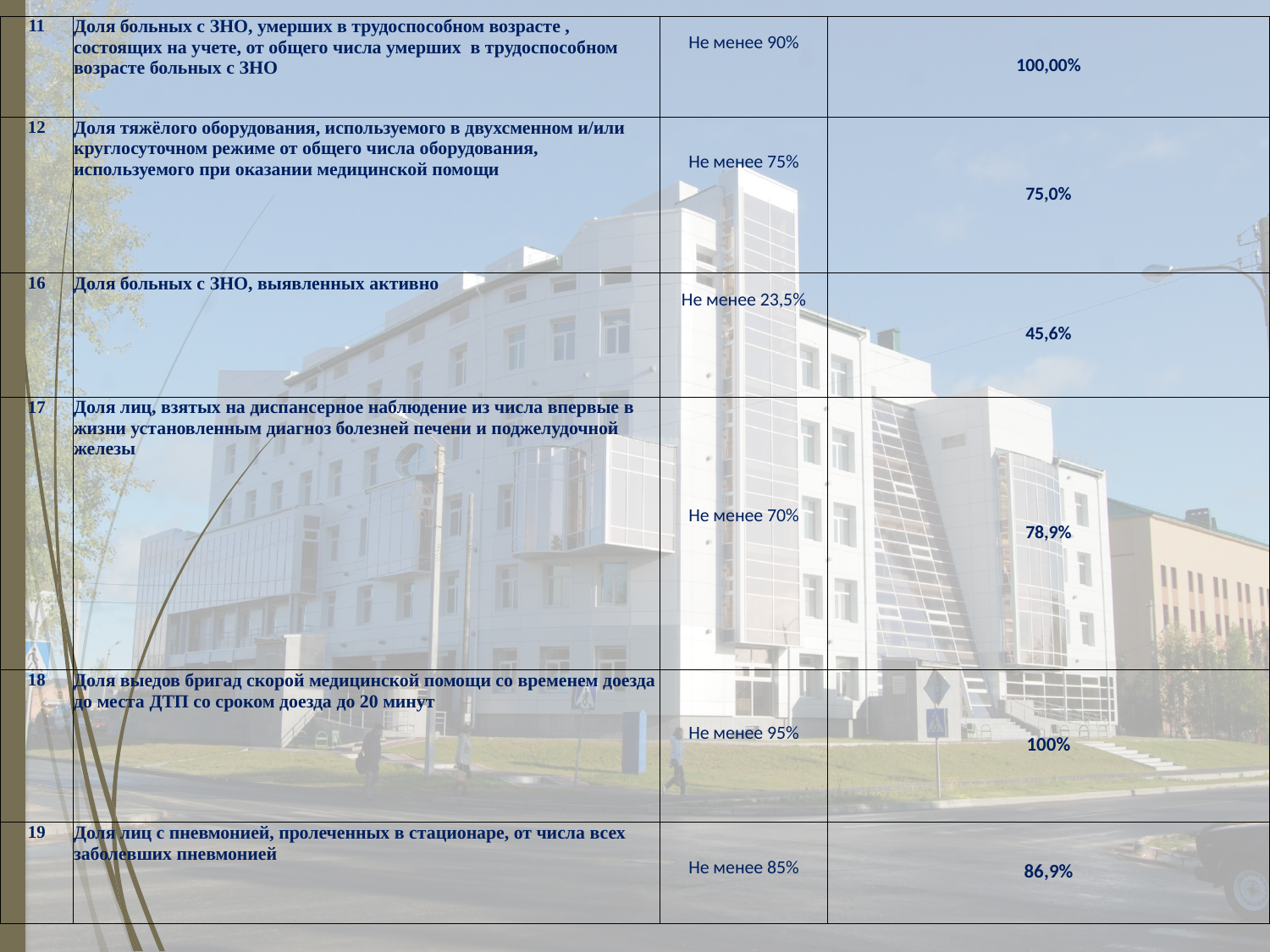

| 11 | Доля больных с ЗНО, умерших в трудоспособном возрасте , состоящих на учете, от общего числа умерших в трудоспособном возрасте больных с ЗНО | Не менее 90% | 100,00% |
| --- | --- | --- | --- |
| 12 | Доля тяжёлого оборудования, используемого в двухсменном и/или круглосуточном режиме от общего числа оборудования, используемого при оказании медицинской помощи | Не менее 75% | 75,0% |
| 16 | Доля больных с ЗНО, выявленных активно | Не менее 23,5% | 45,6% |
| 17 | Доля лиц, взятых на диспансерное наблюдение из числа впервые в жизни установленным диагноз болезней печени и поджелудочной железы | Не менее 70% | 78,9% |
| 18 | Доля выедов бригад скорой медицинской помощи со временем доезда до места ДТП со сроком доезда до 20 минут | Не менее 95% | 100% |
| 19 | Доля лиц с пневмонией, пролеченных в стационаре, от числа всех заболевших пневмонией | Не менее 85% | 86,9% |
#